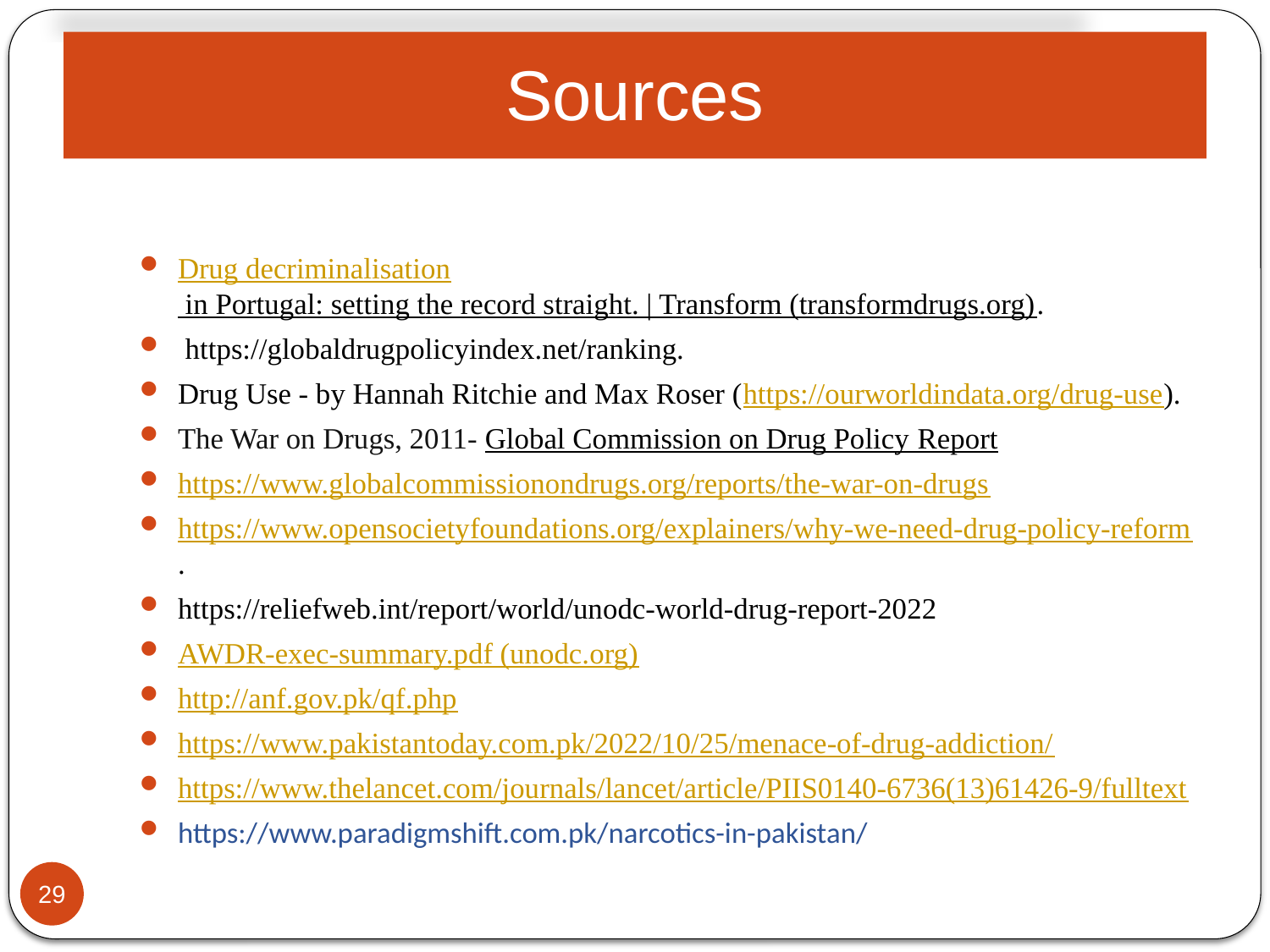

# Sources
Drug decriminalisation in Portugal: setting the record straight. | Transform (transformdrugs.org).
 https://globaldrugpolicyindex.net/ranking.
Drug Use - by Hannah Ritchie and Max Roser (https://ourworldindata.org/drug-use).
The War on Drugs, 2011- Global Commission on Drug Policy Report
https://www.globalcommissionondrugs.org/reports/the-war-on-drugs
https://www.opensocietyfoundations.org/explainers/why-we-need-drug-policy-reform.
https://reliefweb.int/report/world/unodc-world-drug-report-2022
AWDR-exec-summary.pdf (unodc.org)
http://anf.gov.pk/qf.php
https://www.pakistantoday.com.pk/2022/10/25/menace-of-drug-addiction/
https://www.thelancet.com/journals/lancet/article/PIIS0140-6736(13)61426-9/fulltext
https://www.paradigmshift.com.pk/narcotics-in-pakistan/
29